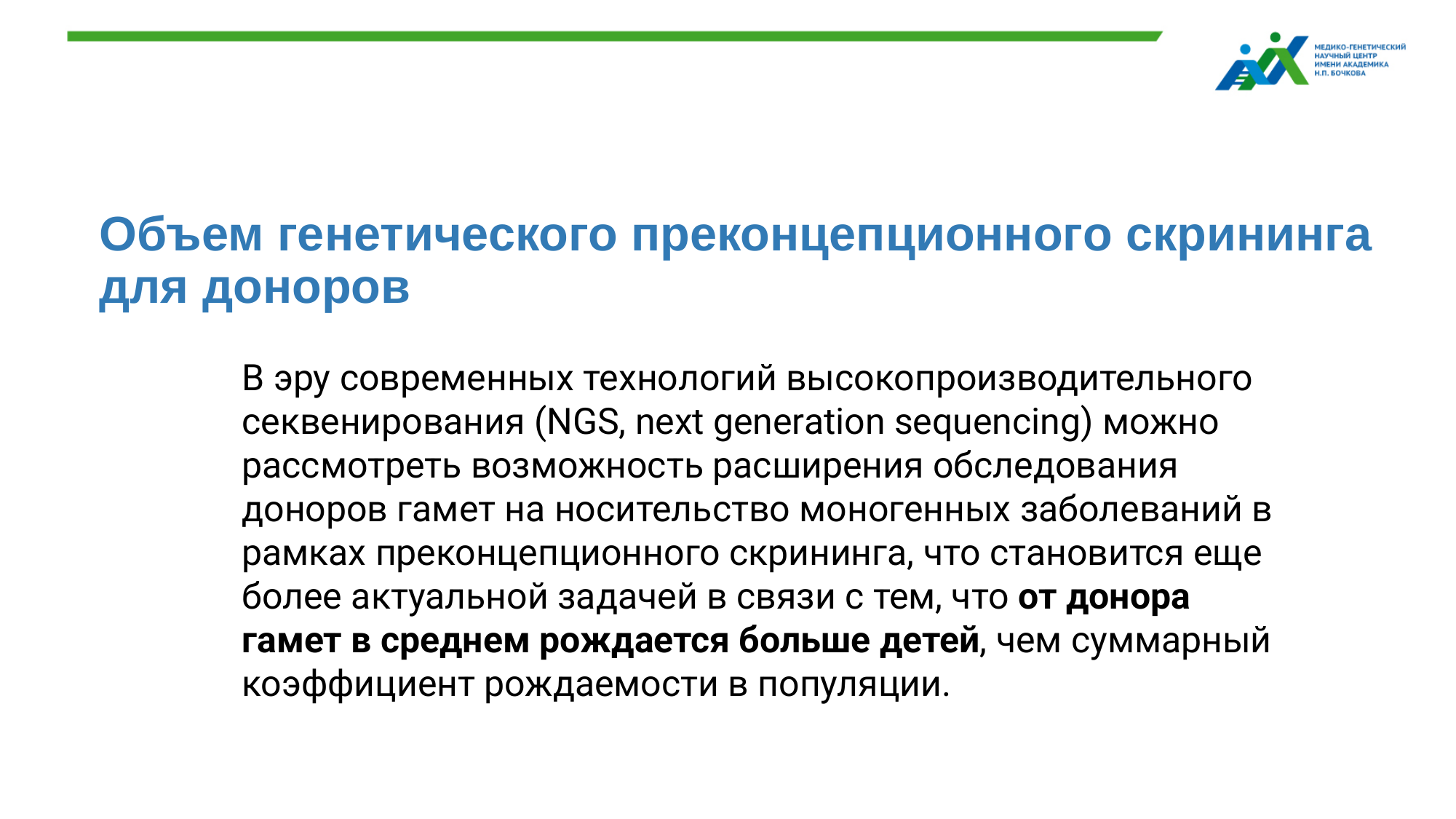

# Объем генетического преконцепционного скрининга для доноров
В эру современных технологий высокопроизводительного секвенирования (NGS, next generation sequencing) можно рассмотреть возможность расширения обследования доноров гамет на носительство моногенных заболеваний в рамках преконцепционного скрининга, что становится еще более актуальной задачей в связи с тем, что от донора гамет в среднем рождается больше детей, чем суммарный коэффициент рождаемости в популяции.